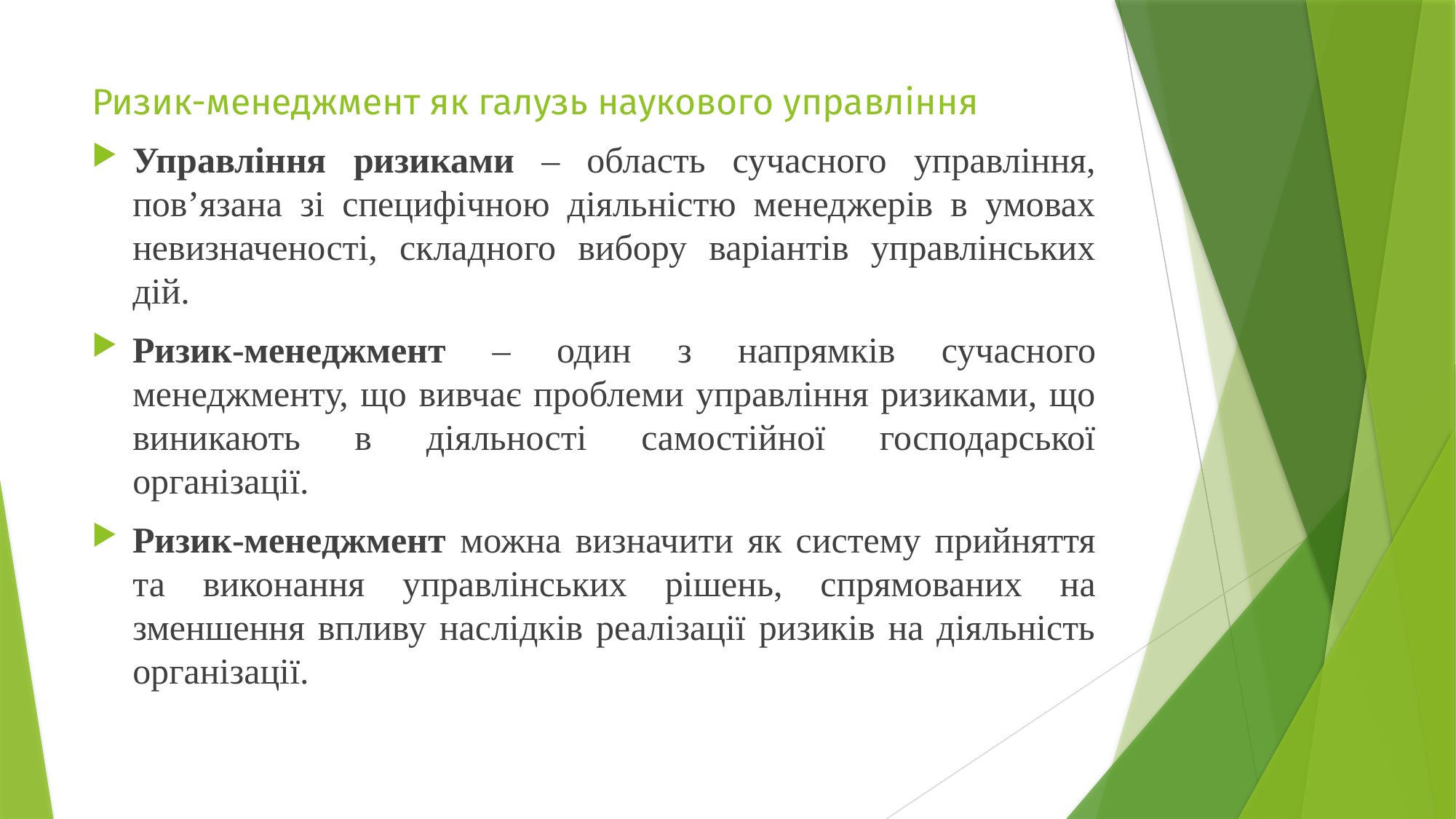

# Ризик-менеджмент як галузь наукового управління
Управління ризиками – область сучасного управління, пов’язана зі специфічною діяльністю менеджерів в умовах невизначеності, складного вибору варіантів управлінських дій.
Ризик-менеджмент – один з напрямків сучасного менеджменту, що вивчає проблеми управління ризиками, що виникають в діяльності самостійної господарської організації.
Ризик-менеджмент можна визначити як систему прийняття та виконання управлінських рішень, спрямованих на зменшення впливу наслідків реалізації ризиків на діяльність організації.